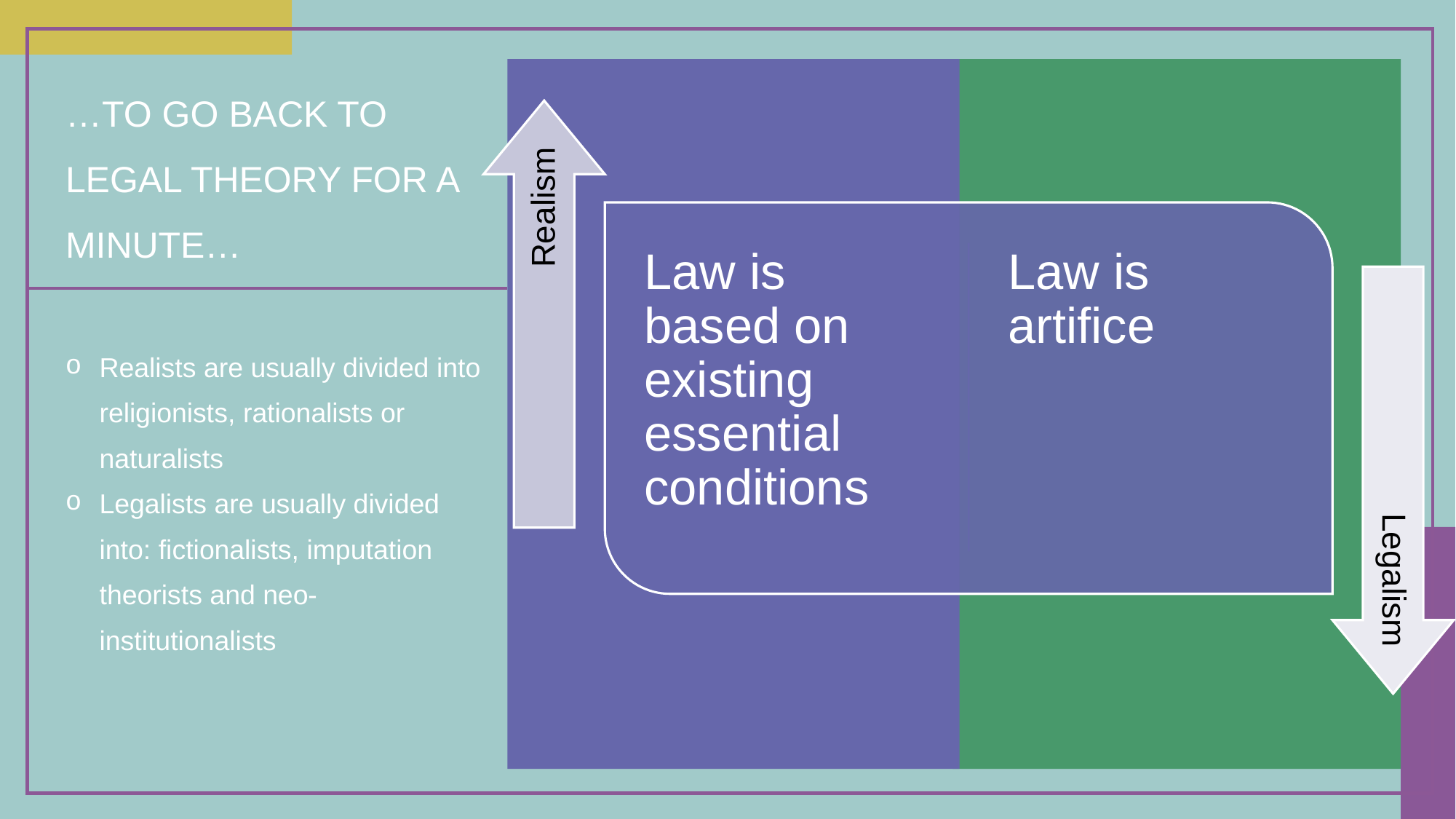

Law is based on existing essential conditions
Law is artifice
Realism
Legalism
# …To go back to Legal theory for a minute…
Realists are usually divided into religionists, rationalists or naturalists
Legalists are usually divided into: fictionalists, imputation theorists and neo-institutionalists